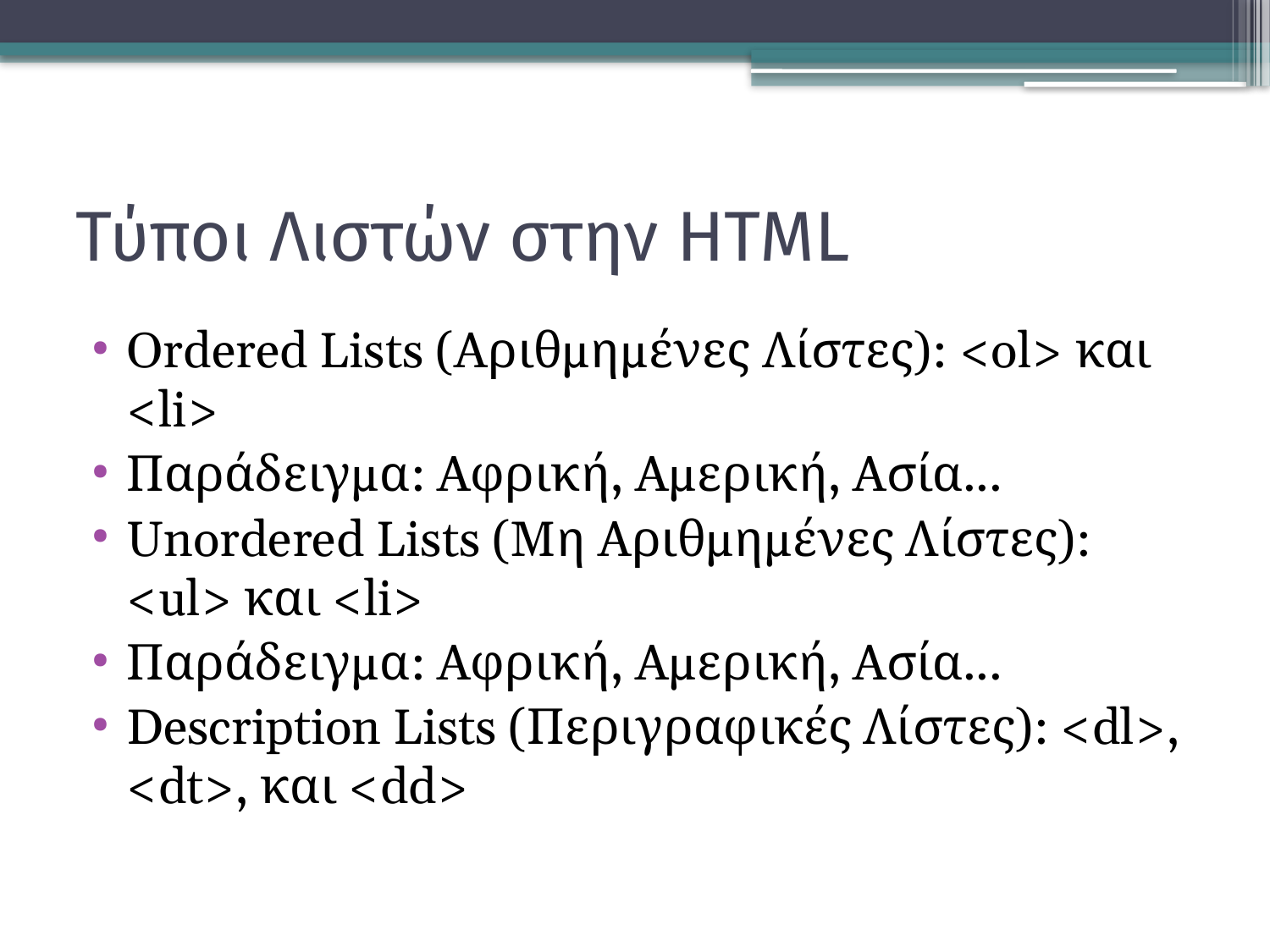

# Τύποι Λιστών στην HTML
Ordered Lists (Αριθμημένες Λίστες): <ol> και <li>
Παράδειγμα: Αφρική, Αμερική, Ασία...
Unordered Lists (Μη Αριθμημένες Λίστες): <ul> και <li>
Παράδειγμα: Αφρική, Αμερική, Ασία...
Description Lists (Περιγραφικές Λίστες): <dl>, <dt>, και <dd>